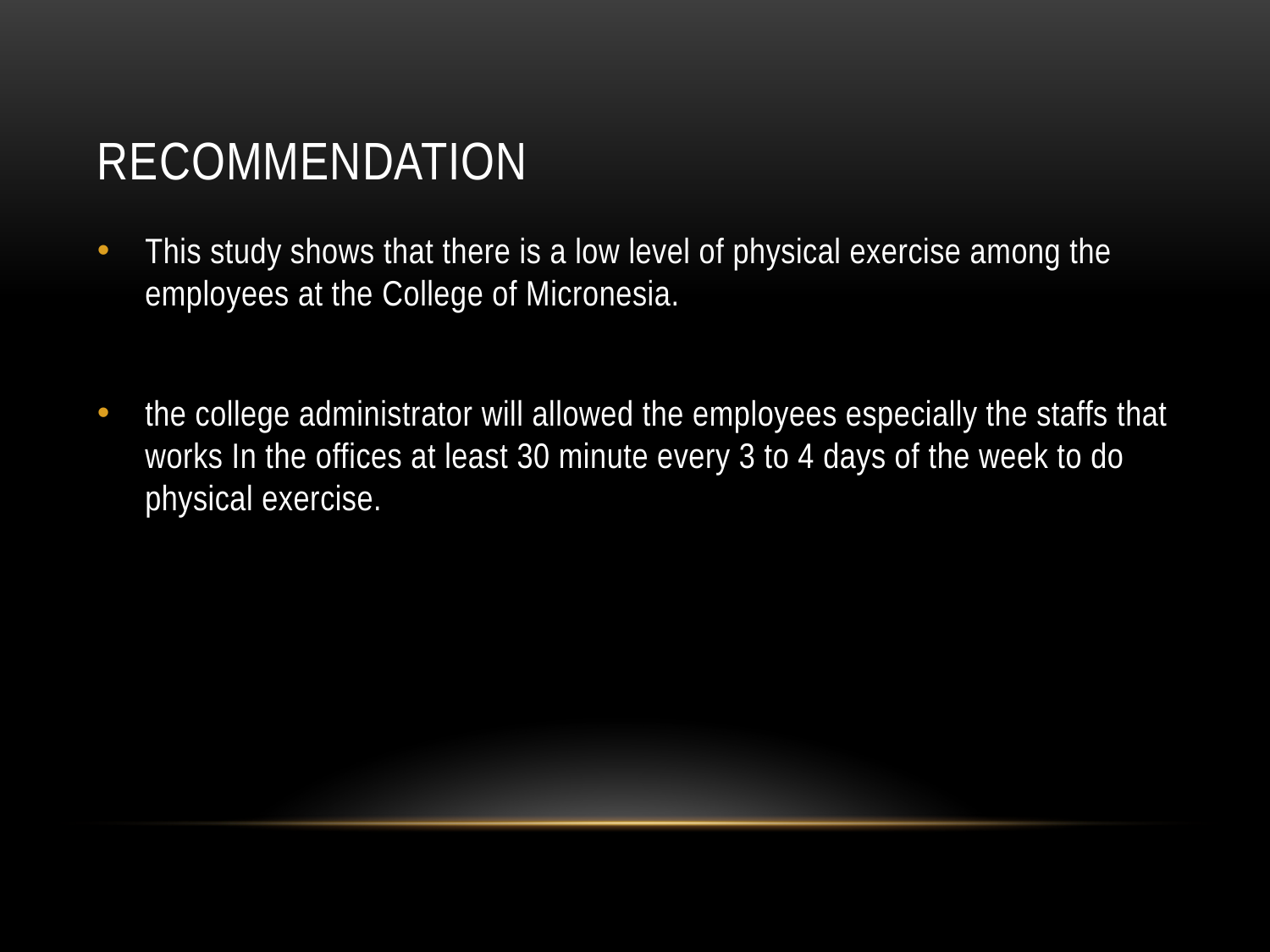

# Recommendation
This study shows that there is a low level of physical exercise among the employees at the College of Micronesia.

the college administrator will allowed the employees especially the staffs that works In the offices at least 30 minute every 3 to 4 days of the week to do physical exercise.